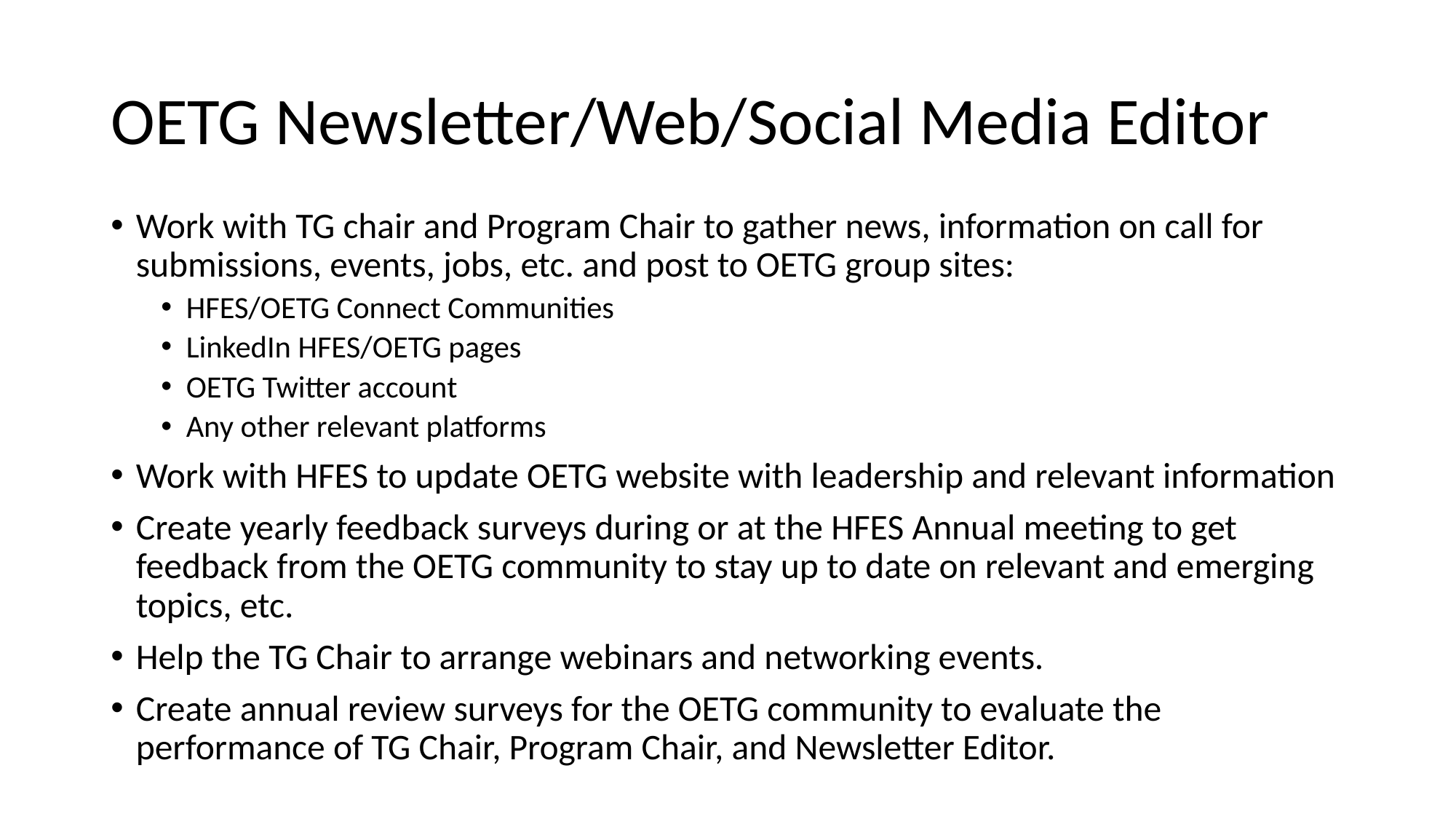

# OETG Newsletter/Web/Social Media Editor
Work with TG chair and Program Chair to gather news, information on call for submissions, events, jobs, etc. and post to OETG group sites:
HFES/OETG Connect Communities
LinkedIn HFES/OETG pages
OETG Twitter account
Any other relevant platforms
Work with HFES to update OETG website with leadership and relevant information
Create yearly feedback surveys during or at the HFES Annual meeting to get feedback from the OETG community to stay up to date on relevant and emerging topics, etc.
Help the TG Chair to arrange webinars and networking events.
Create annual review surveys for the OETG community to evaluate the performance of TG Chair, Program Chair, and Newsletter Editor.